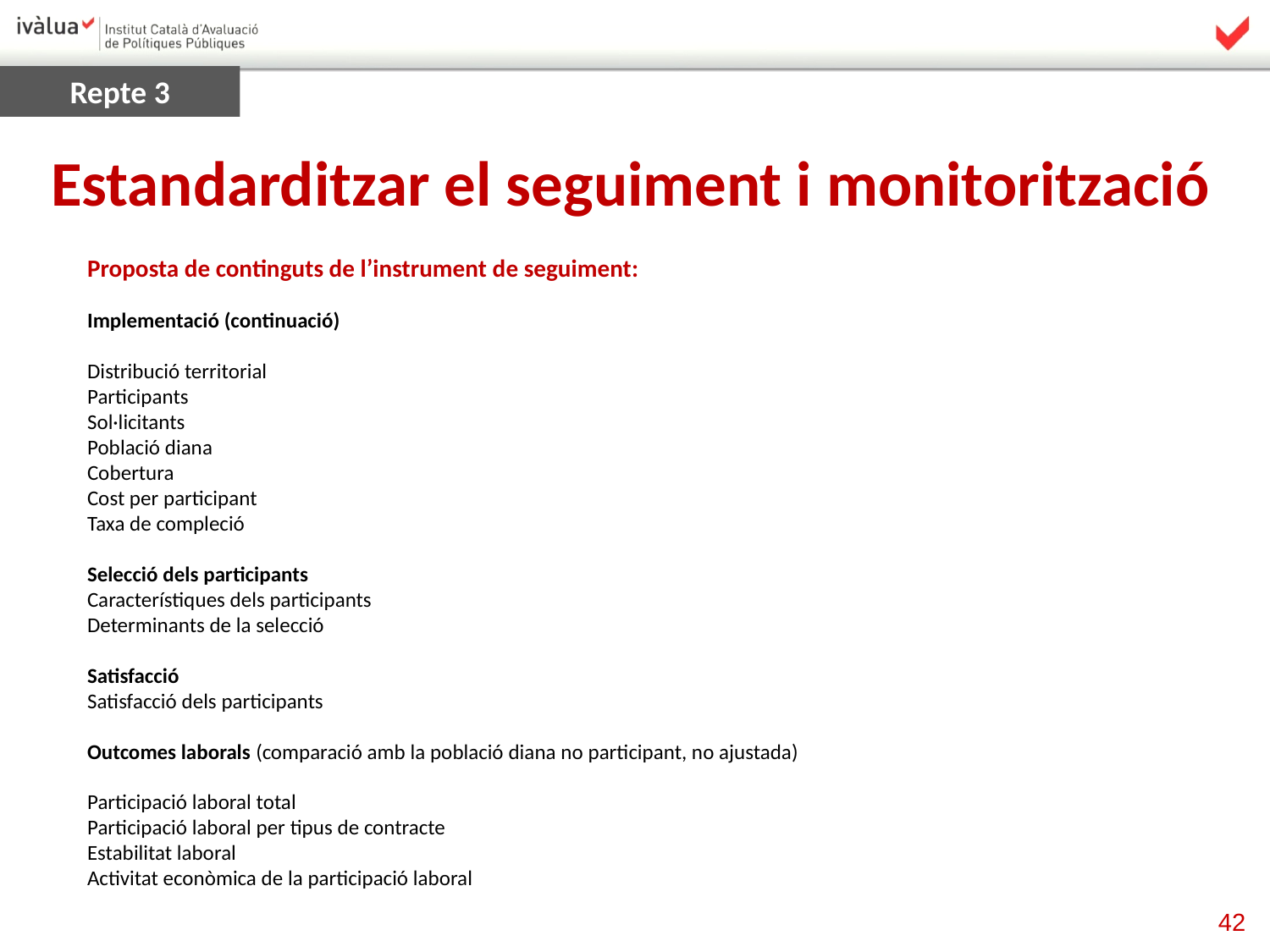

Repte 3
Estandarditzar el seguiment i monitorització

Proposta de continguts de l’instrument de seguiment:

Implementació (continuació)

Distribució territorial
Participants
Sol·licitants
Població diana
Cobertura
Cost per participant
Taxa de compleció

Selecció dels participants
Característiques dels participants
Determinants de la selecció

Satisfacció
Satisfacció dels participants

Outcomes laborals (comparació amb la població diana no participant, no ajustada)

Participació laboral total
Participació laboral per tipus de contracte
Estabilitat laboral
Activitat econòmica de la participació laboral